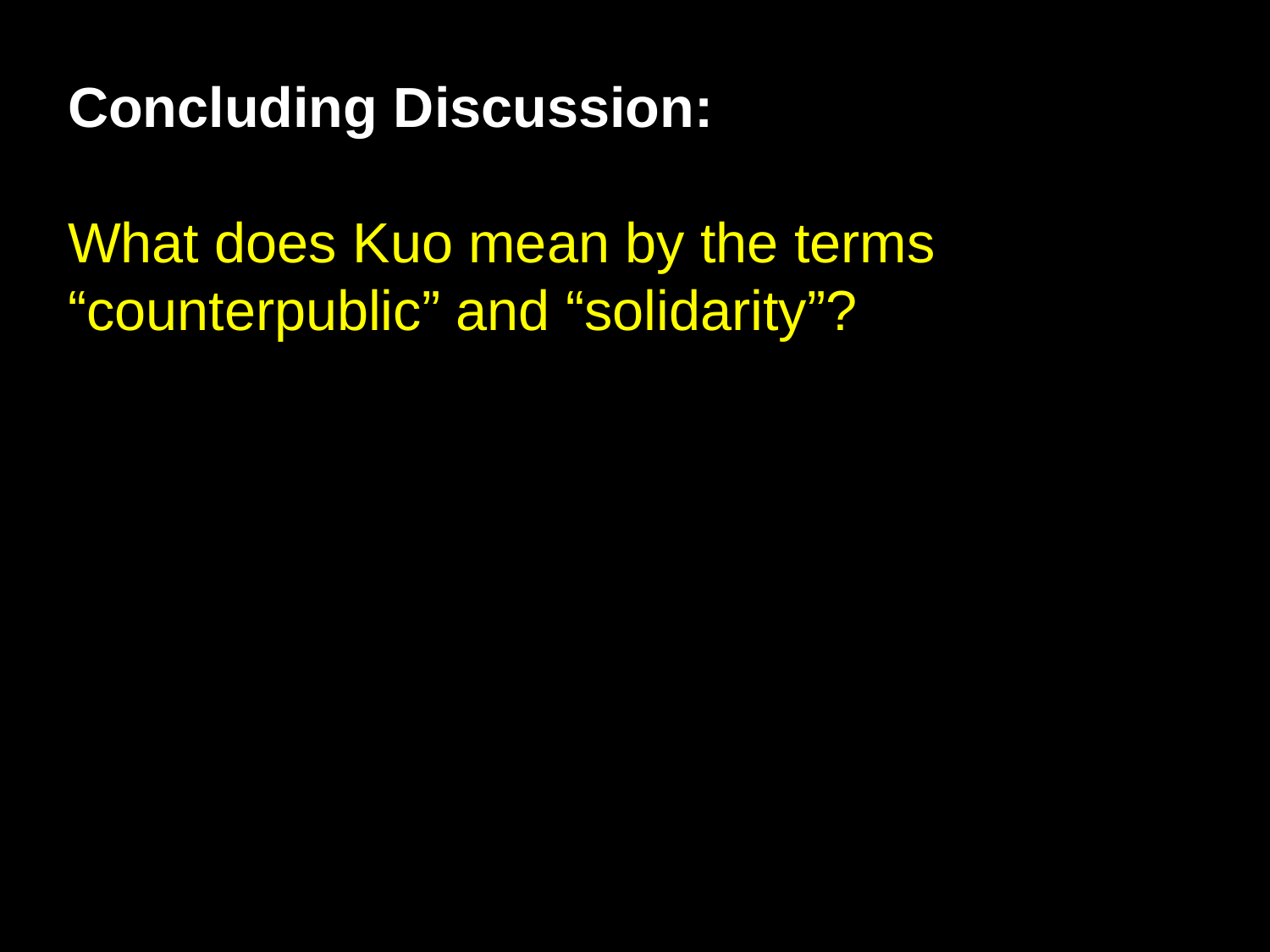

Concluding Discussion:

What does Kuo mean by the terms “counterpublic” and “solidarity”?